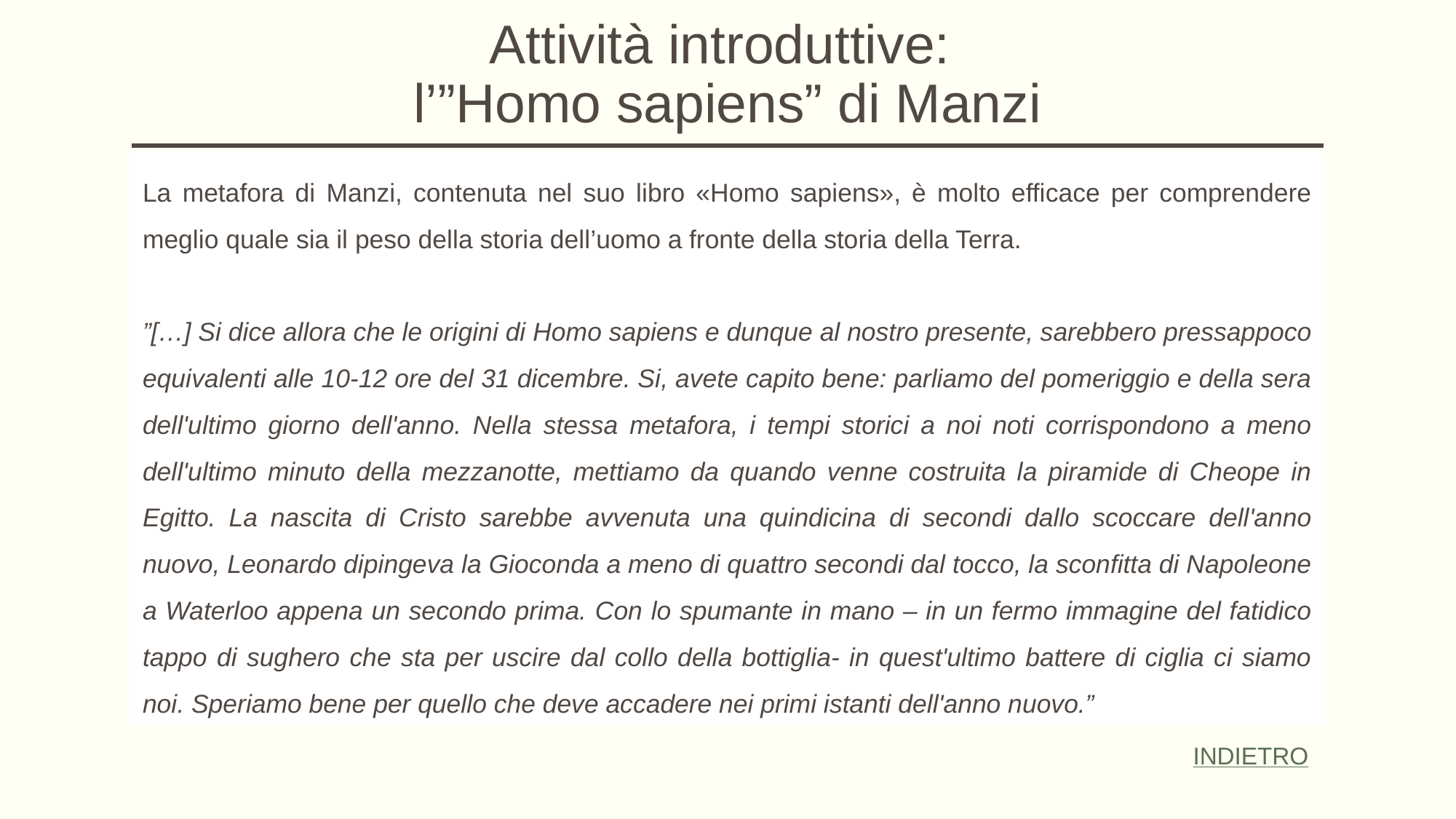

# Attività introduttive: l’”Homo sapiens” di Manzi
La metafora di Manzi, contenuta nel suo libro «Homo sapiens», è molto efficace per comprendere meglio quale sia il peso della storia dell’uomo a fronte della storia della Terra.

”[…] Si dice allora che le origini di Homo sapiens e dunque al nostro presente, sarebbero pressappoco equivalenti alle 10-12 ore del 31 dicembre. Si, avete capito bene: parliamo del pomeriggio e della sera dell'ultimo giorno dell'anno. Nella stessa metafora, i tempi storici a noi noti corrispondono a meno dell'ultimo minuto della mezzanotte, mettiamo da quando venne costruita la piramide di Cheope in Egitto. La nascita di Cristo sarebbe avvenuta una quindicina di secondi dallo scoccare dell'anno nuovo, Leonardo dipingeva la Gioconda a meno di quattro secondi dal tocco, la sconfitta di Napoleone a Waterloo appena un secondo prima. Con lo spumante in mano – in un fermo immagine del fatidico tappo di sughero che sta per uscire dal collo della bottiglia- in quest'ultimo battere di ciglia ci siamo noi. Speriamo bene per quello che deve accadere nei primi istanti dell'anno nuovo.”
INDIETRO